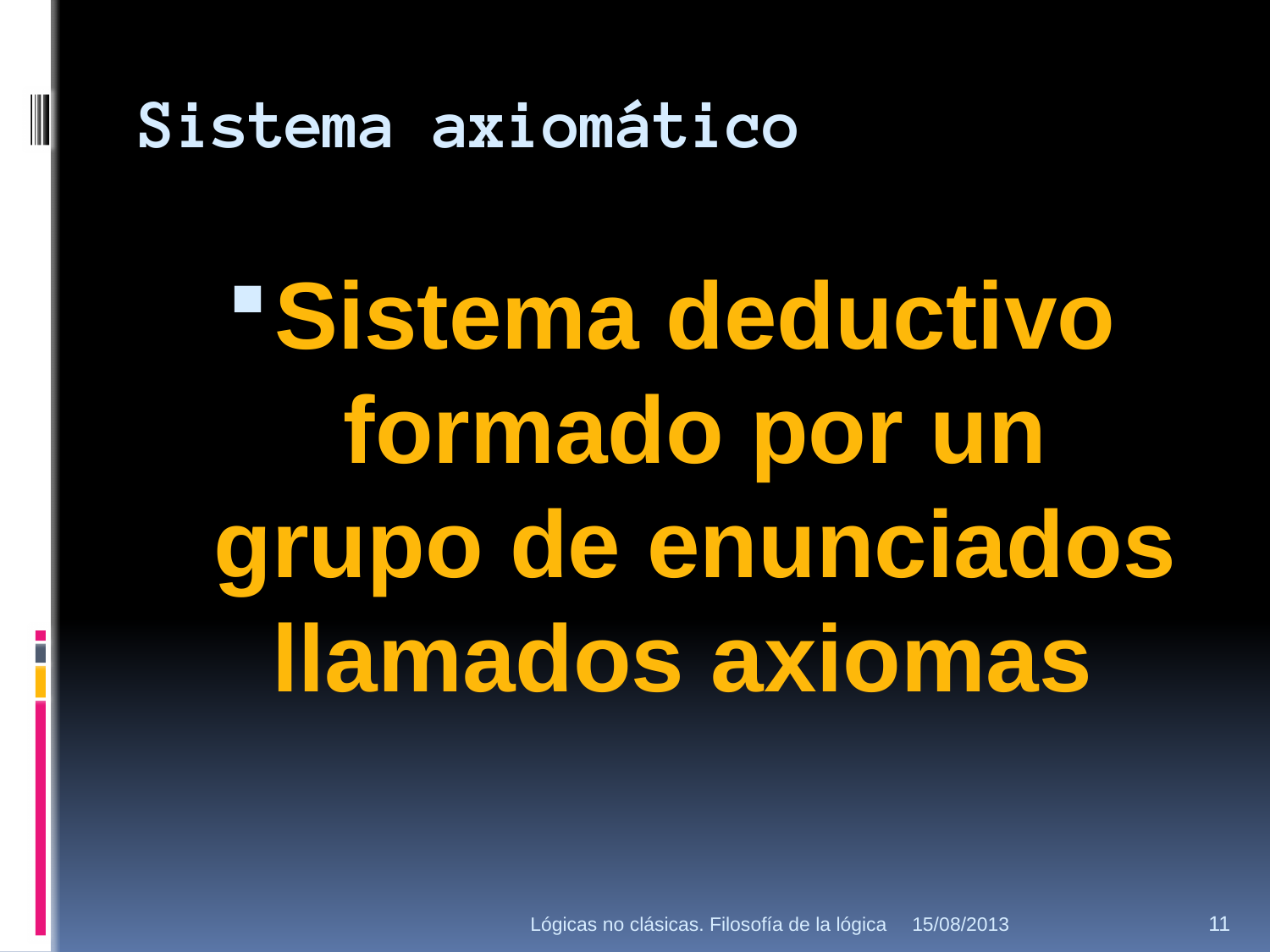

# Sistema axiomático
Sistema deductivo formado por un grupo de enunciados llamados axiomas
Lógicas no clásicas. Filosofía de la lógica
15/08/2013
11